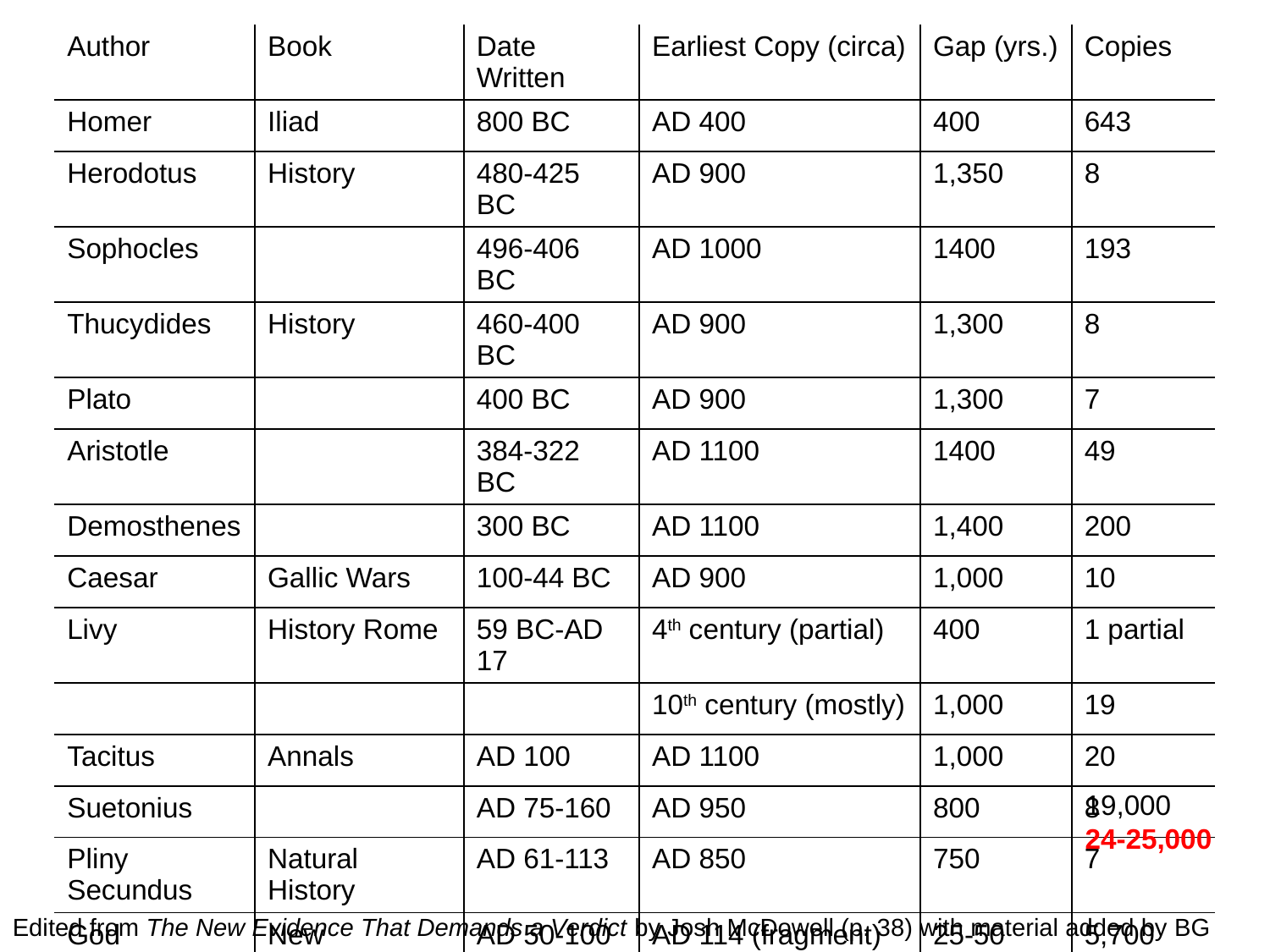

| Author | Book | Date Written | Earliest Copy (circa) | Gap (yrs.) | Copies |
| --- | --- | --- | --- | --- | --- |
| Homer | Iliad | 800 BC | AD 400 | 400 | 643 |
| Herodotus | History | 480-425 BC | AD 900 | 1,350 | 8 |
| Sophocles |  | 496-406 BC | AD 1000 | 1400 | 193 |
| Thucydides | History | 460-400 BC | AD 900 | 1,300 | 8 |
| Plato |  | 400 BC | AD 900 | 1,300 | 7 |
| Aristotle |  | 384-322 BC | AD 1100 | 1400 | 49 |
| Demosthenes |  | 300 BC | AD 1100 | 1,400 | 200 |
| Caesar | Gallic Wars | 100-44 BC | AD 900 | 1,000 | 10 |
| Livy | History Rome | 59 BC-AD 17 | 4th century (partial) | 400 | 1 partial |
|  |  |  | 10th century (mostly) | 1,000 | 19 |
| Tacitus | Annals | AD 100 | AD 1100 | 1,000 | 20 |
| Suetonius |  | AD 75-160 | AD 950 | 800 | 8 |
| Pliny Secundus | Natural History | AD 61-113 | AD 850 | 750 | 7 |
| God | New Testament | AD 50-100 | AD 114 (fragment) AD 200 (books) AD 250 (most of NT) AD 325 (complete NT) | 25-50 100 150 225 | 5,700 |
19,000
24-25,000
Edited from The New Evidence That Demands a Verdict by Josh McDowell (p. 38) with material added by BG